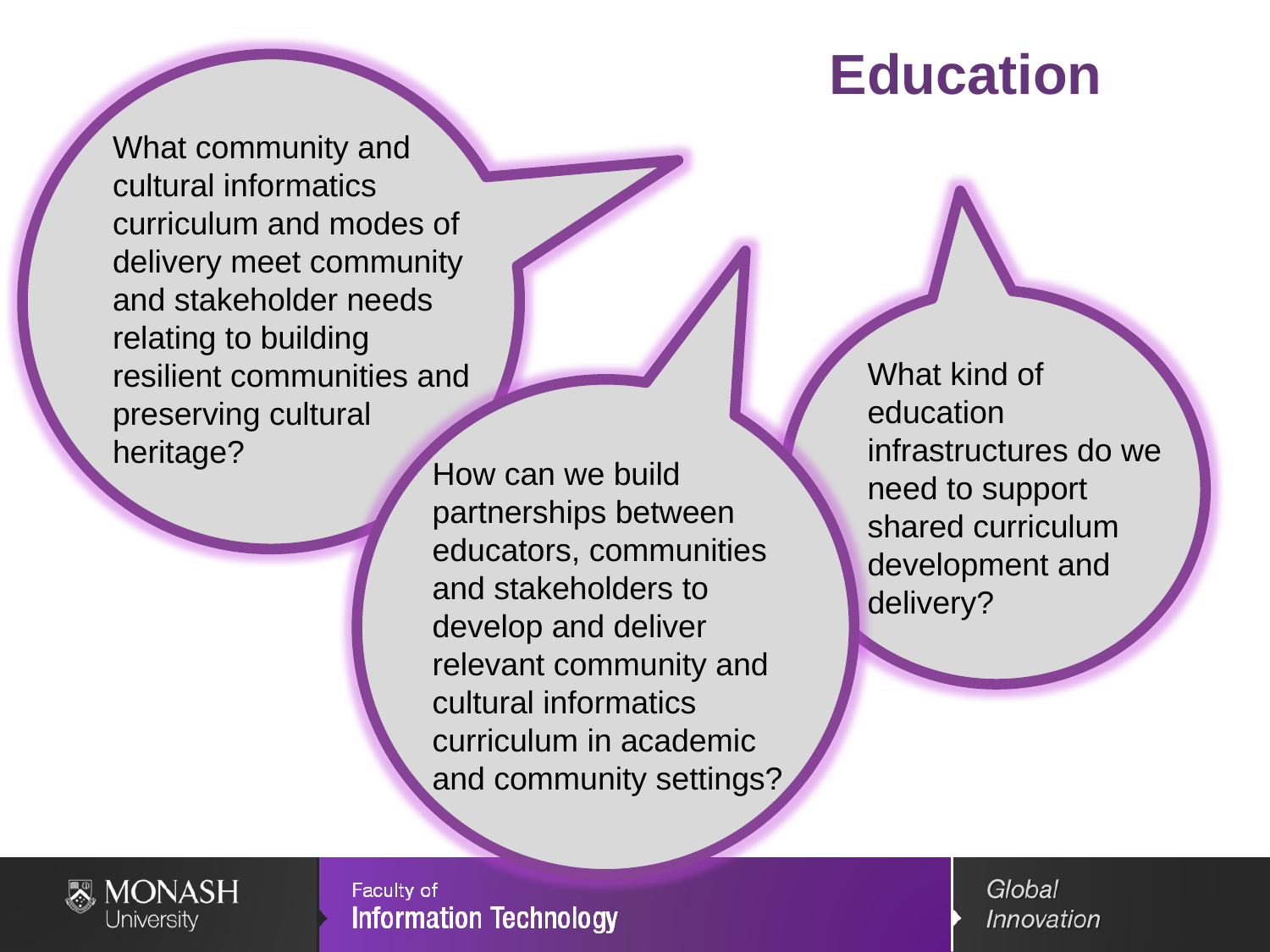

# Education

What community and cultural informatics curriculum and modes of delivery meet community and stakeholder needs relating to building resilient communities and preserving cultural heritage?

What kind of education infrastructures do we need to support shared curriculum development and delivery?

How can we build partnerships between educators, communities and stakeholders to develop and deliver
relevant community and cultural informatics
curriculum in academic and community settings?